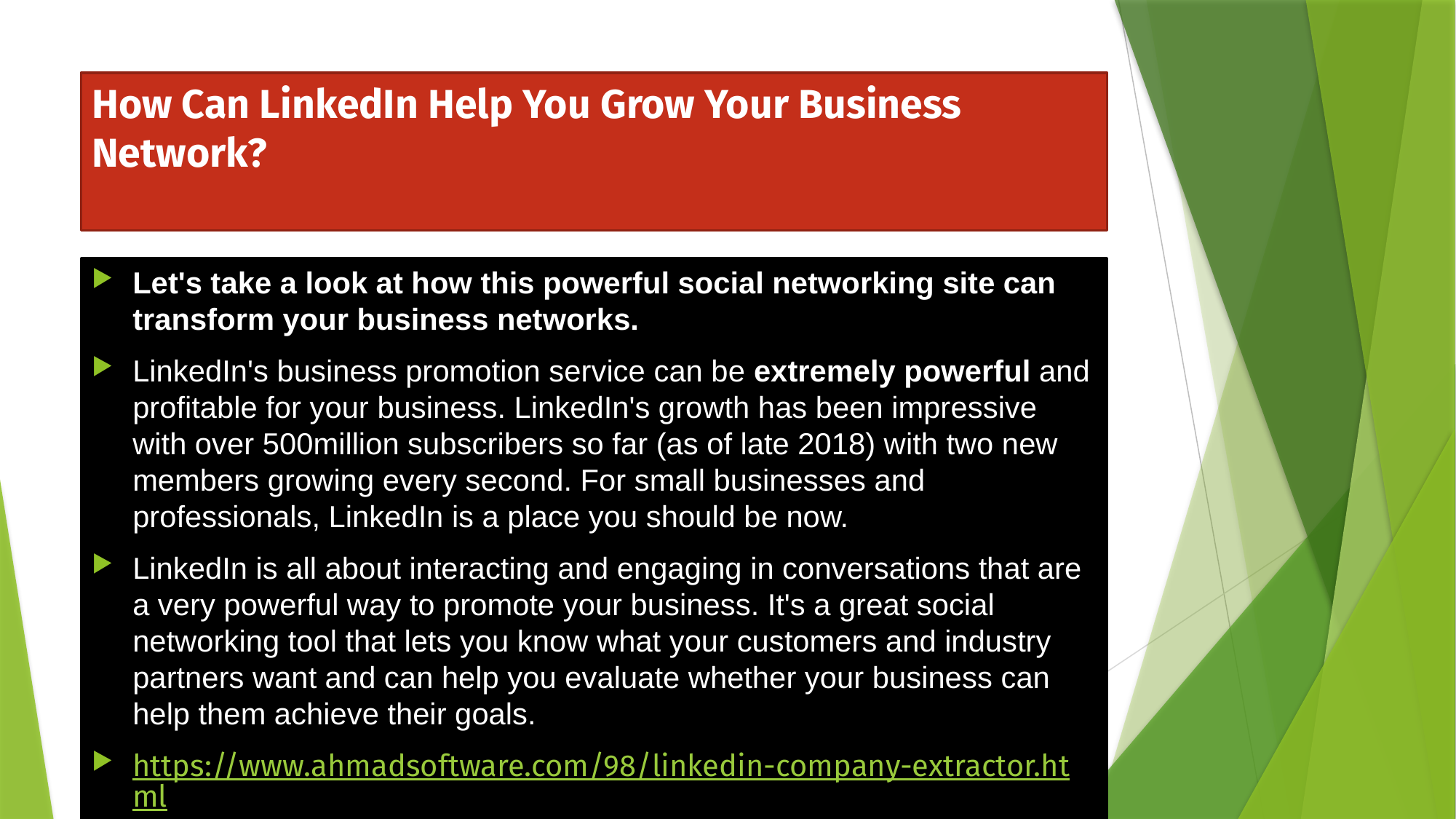

# How Can LinkedIn Help You Grow Your Business Network?
Let's take a look at how this powerful social networking site can transform your business networks.
LinkedIn's business promotion service can be extremely powerful and profitable for your business. LinkedIn's growth has been impressive with over 500million subscribers so far (as of late 2018) with two new members growing every second. For small businesses and professionals, LinkedIn is a place you should be now.
LinkedIn is all about interacting and engaging in conversations that are a very powerful way to promote your business. It's a great social networking tool that lets you know what your customers and industry partners want and can help you evaluate whether your business can help them achieve their goals.
https://www.ahmadsoftware.com/98/linkedin-company-extractor.html